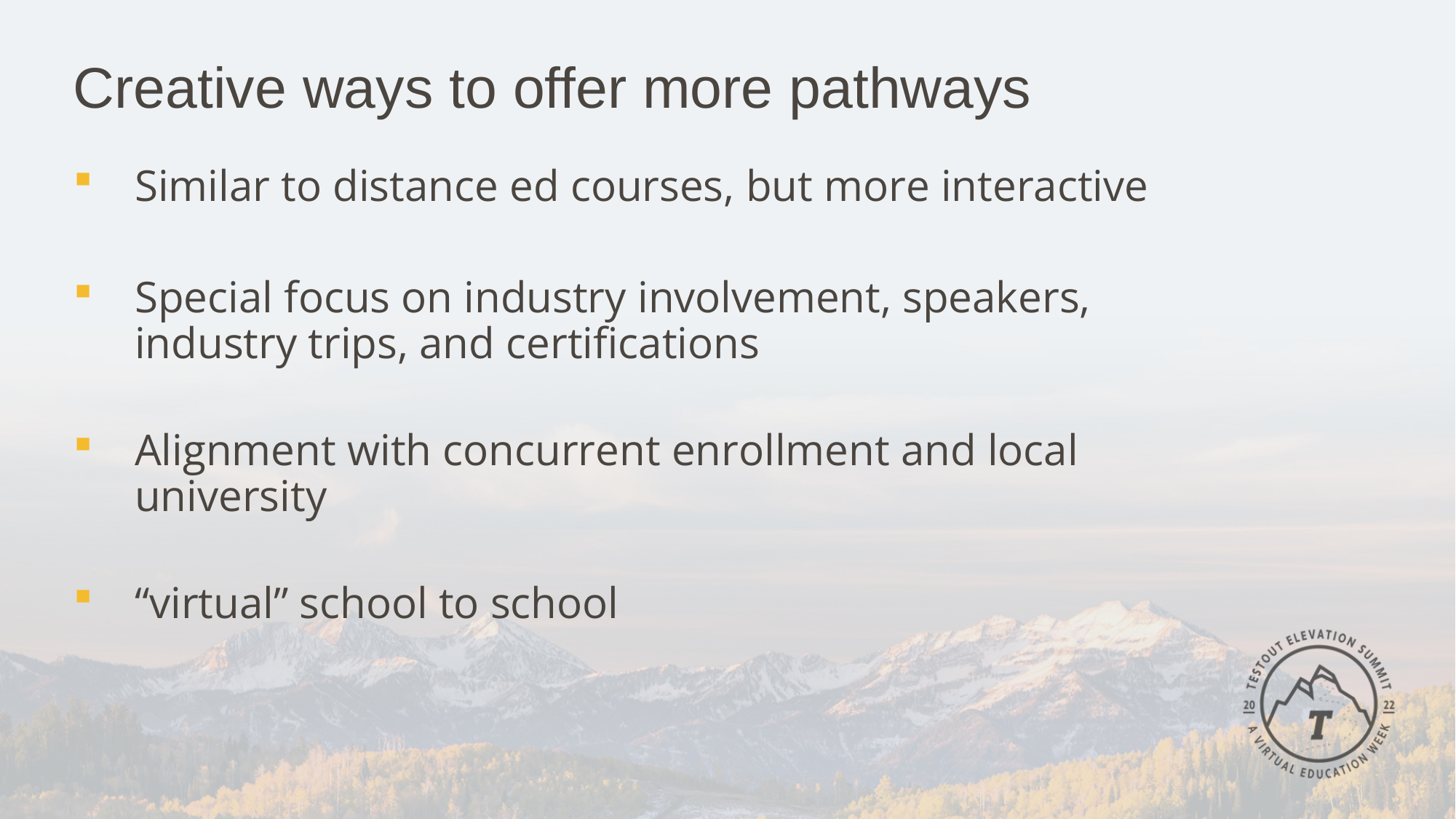

Creative ways to offer more pathways
Similar to distance ed courses, but more interactive
Special focus on industry involvement, speakers, industry trips, and certifications
Alignment with concurrent enrollment and local university
“virtual” school to school